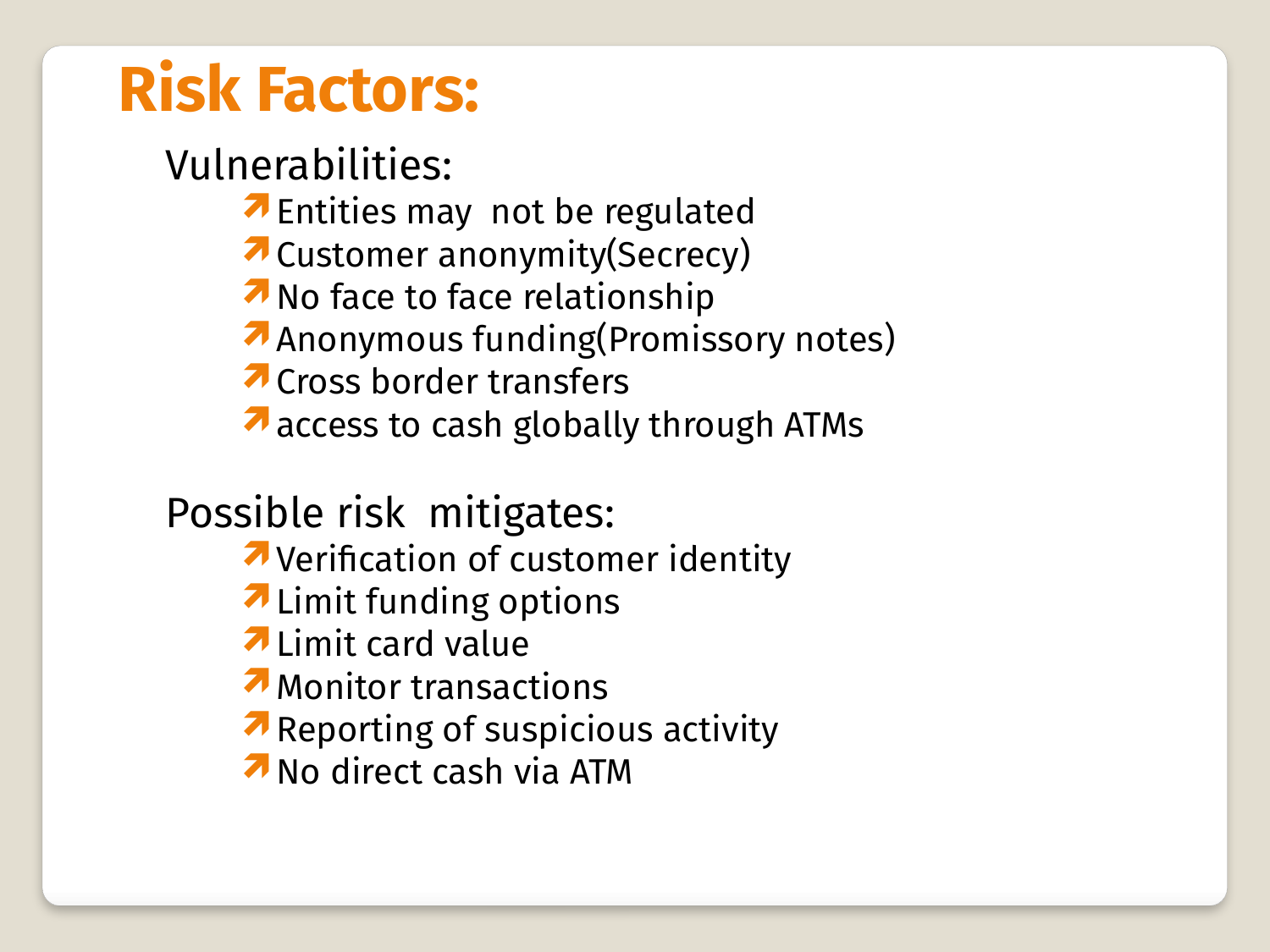

Risk Factors:
Vulnerabilities:
Entities may  not be regulated
Customer anonymity(Secrecy)
No face to face relationship
Anonymous funding(Promissory notes)
Cross border transfers
access to cash globally through ATMs

Possible risk  mitigates:
Verification of customer identity
Limit funding options
Limit card value
Monitor transactions
Reporting of suspicious activity
No direct cash via ATM